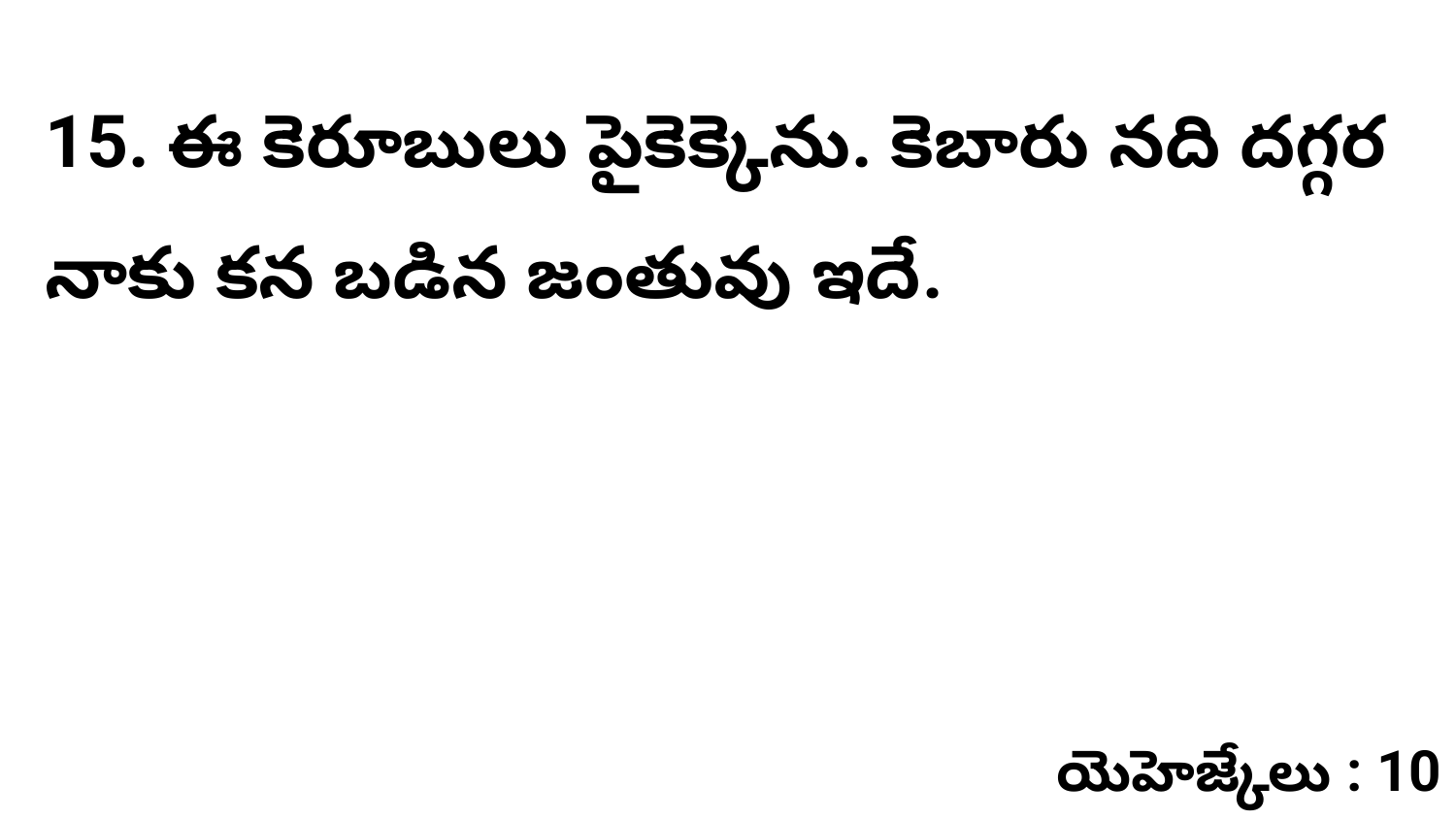

15. ఈ కెరూబులు పైకెక్కెను. కెబారు నది దగ్గర నాకు కన బడిన జంతువు ఇదే.
యెహెజ్కేలు : 10